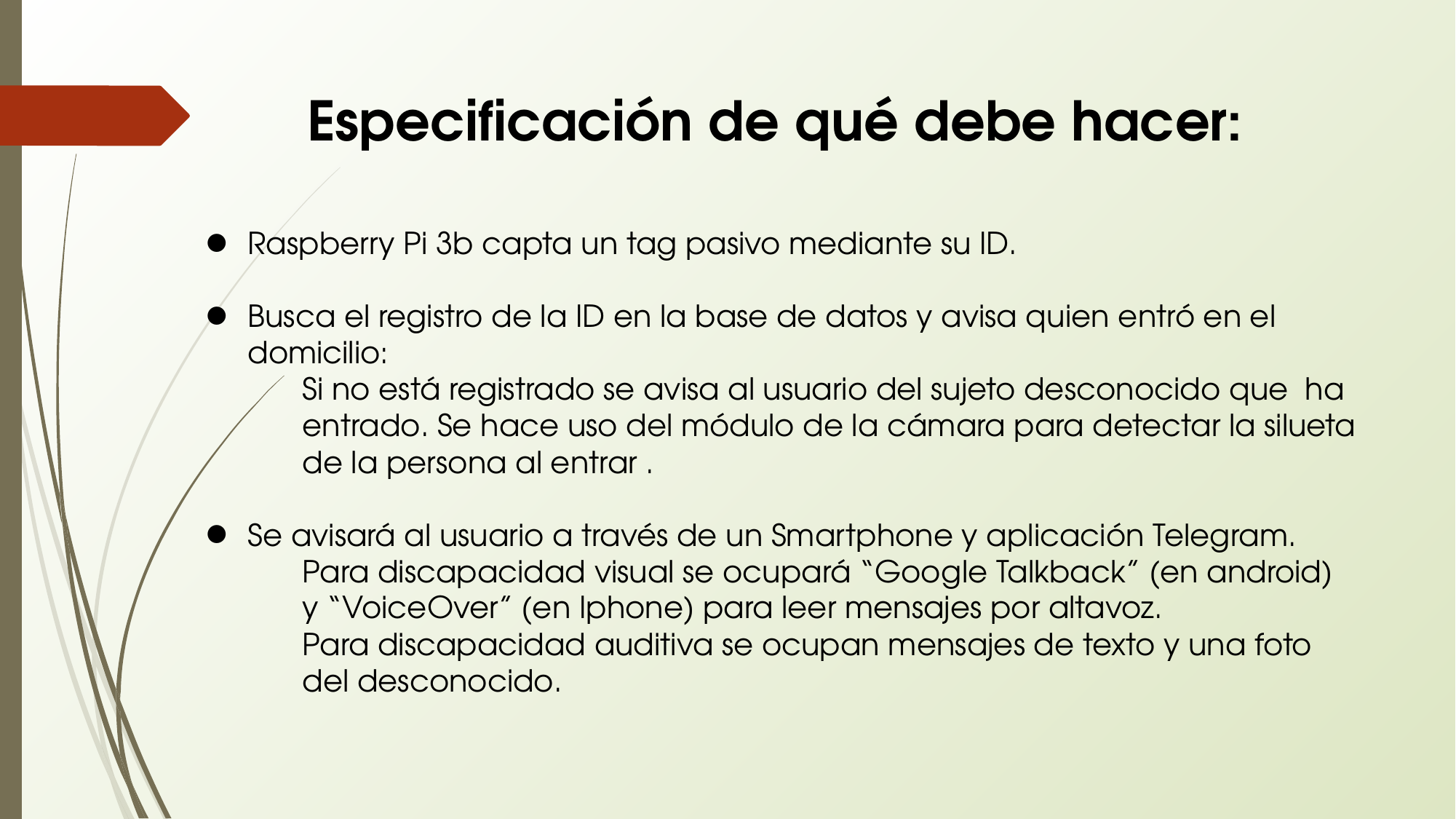

Especificación de qué debe hacer:

Raspberry Pi 3b capta un tag pasivo mediante su ID.

Busca el registro de la ID en la base de datos y avisa quien entró en el domicilio:
Si no está registrado se avisa al usuario del sujeto desconocido que  ha entrado. Se hace uso del módulo de la cámara para detectar la silueta de la persona al entrar .

Se avisará al usuario a través de un Smartphone y aplicación Telegram.
Para discapacidad visual se ocupará “Google Talkback” (en android) y “VoiceOver” (en Iphone) para leer mensajes por altavoz.
Para discapacidad auditiva se ocupan mensajes de texto y una foto del desconocido.